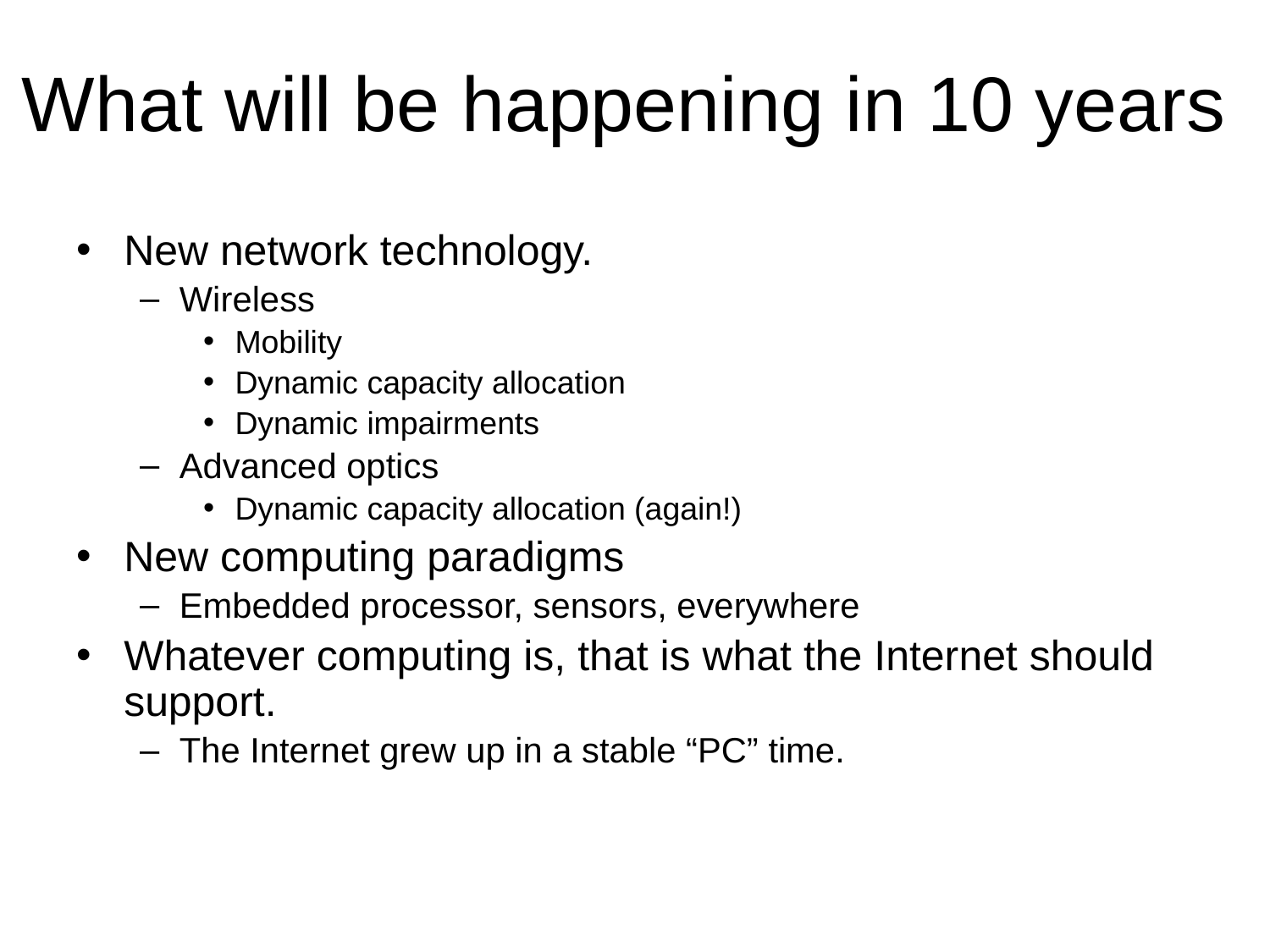

# What will be happening in 10 years
New network technology.
Wireless
Mobility
Dynamic capacity allocation
Dynamic impairments
Advanced optics
Dynamic capacity allocation (again!)
New computing paradigms
Embedded processor, sensors, everywhere
Whatever computing is, that is what the Internet should support.
The Internet grew up in a stable “PC” time.